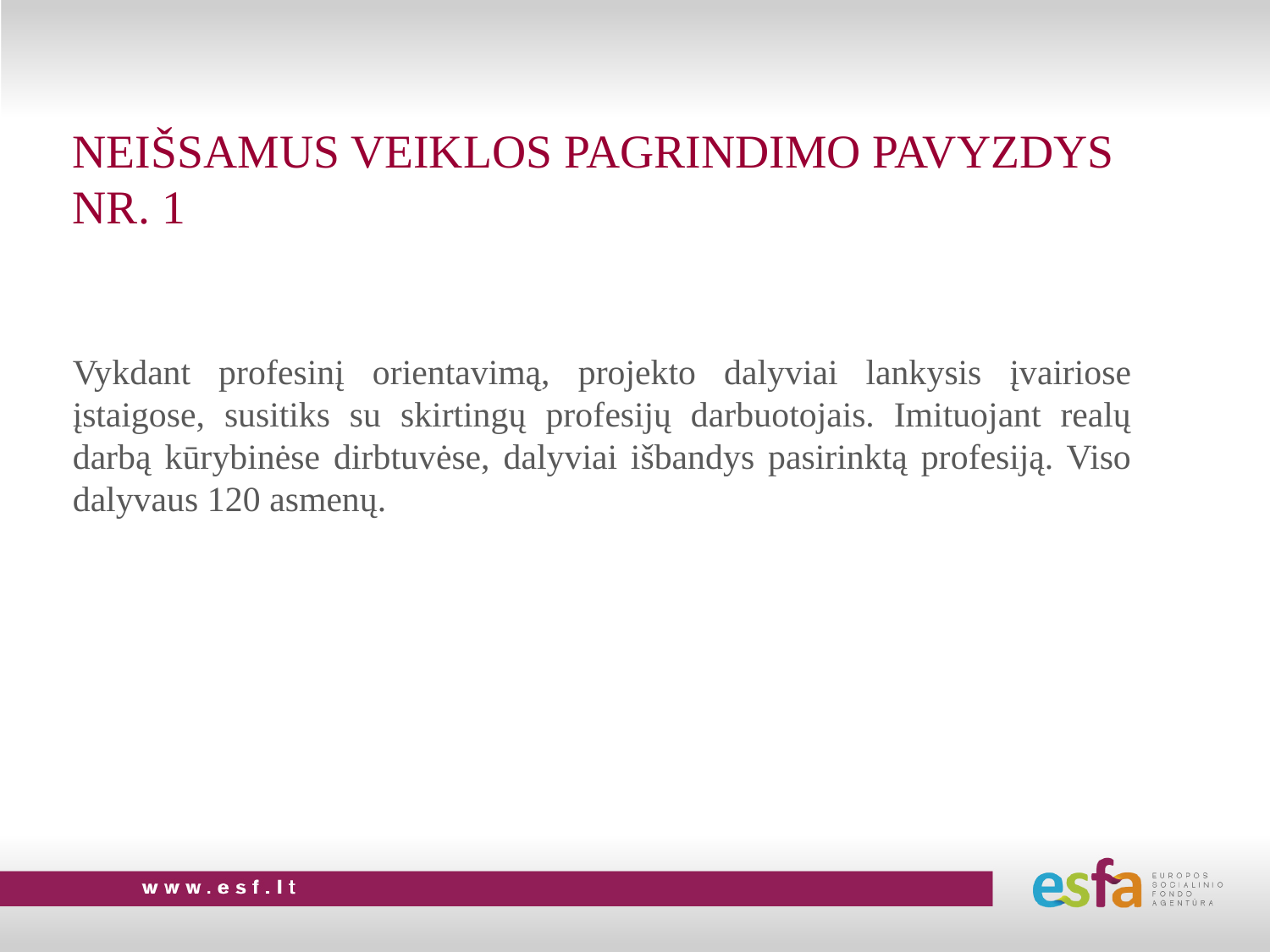

# NEIŠSAMUS VEIKLOS PAGRINDIMO PAVYZDYS NR. 1
Vykdant profesinį orientavimą, projekto dalyviai lankysis įvairiose įstaigose, susitiks su skirtingų profesijų darbuotojais. Imituojant realų darbą kūrybinėse dirbtuvėse, dalyviai išbandys pasirinktą profesiją. Viso dalyvaus 120 asmenų.